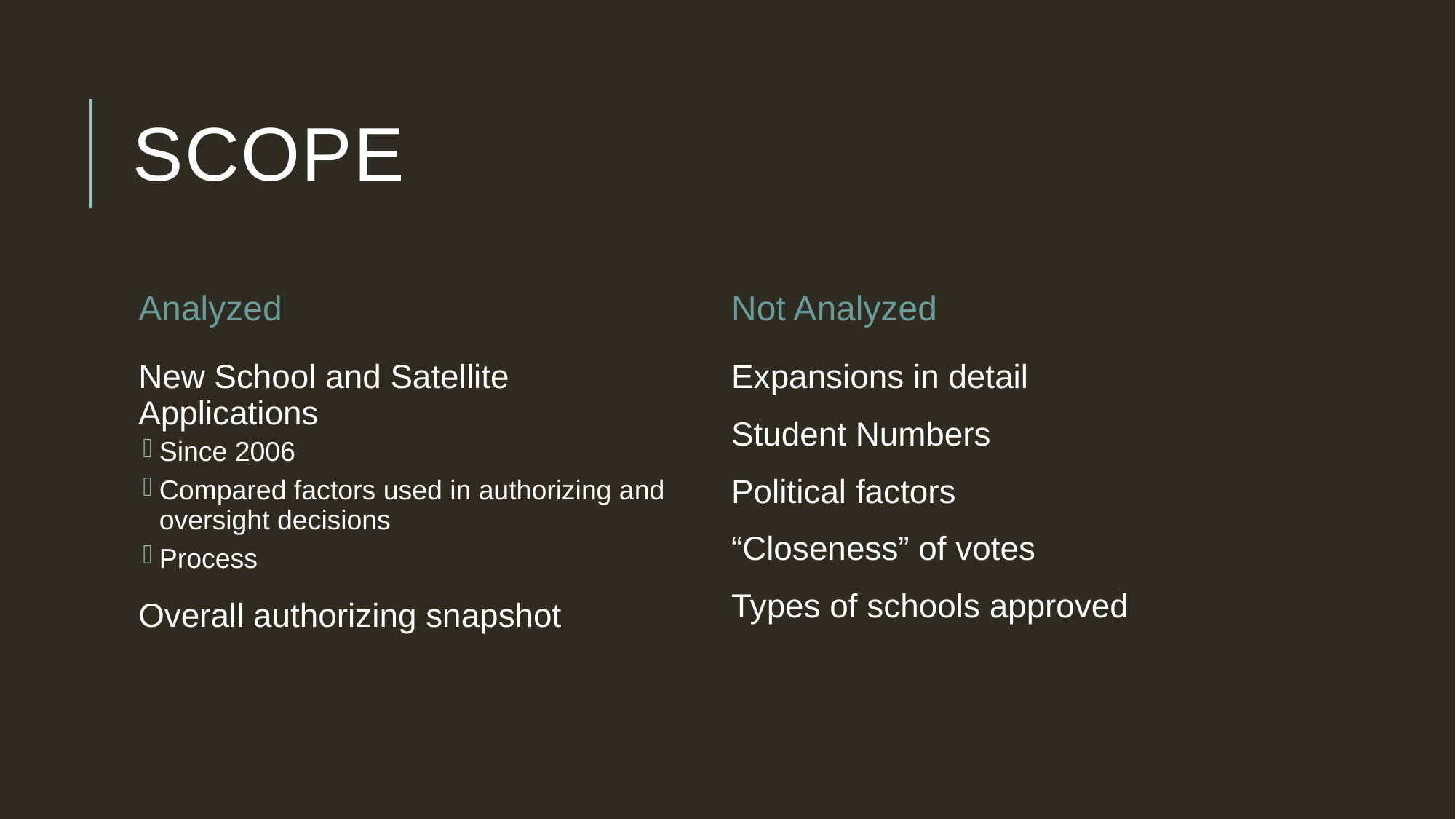

# Scope
Analyzed
Not Analyzed
New School and Satellite Applications
Since 2006
Compared factors used in authorizing and oversight decisions
Process
Overall authorizing snapshot

Expansions in detail
Student Numbers
Political factors
“Closeness” of votes
Types of schools approved